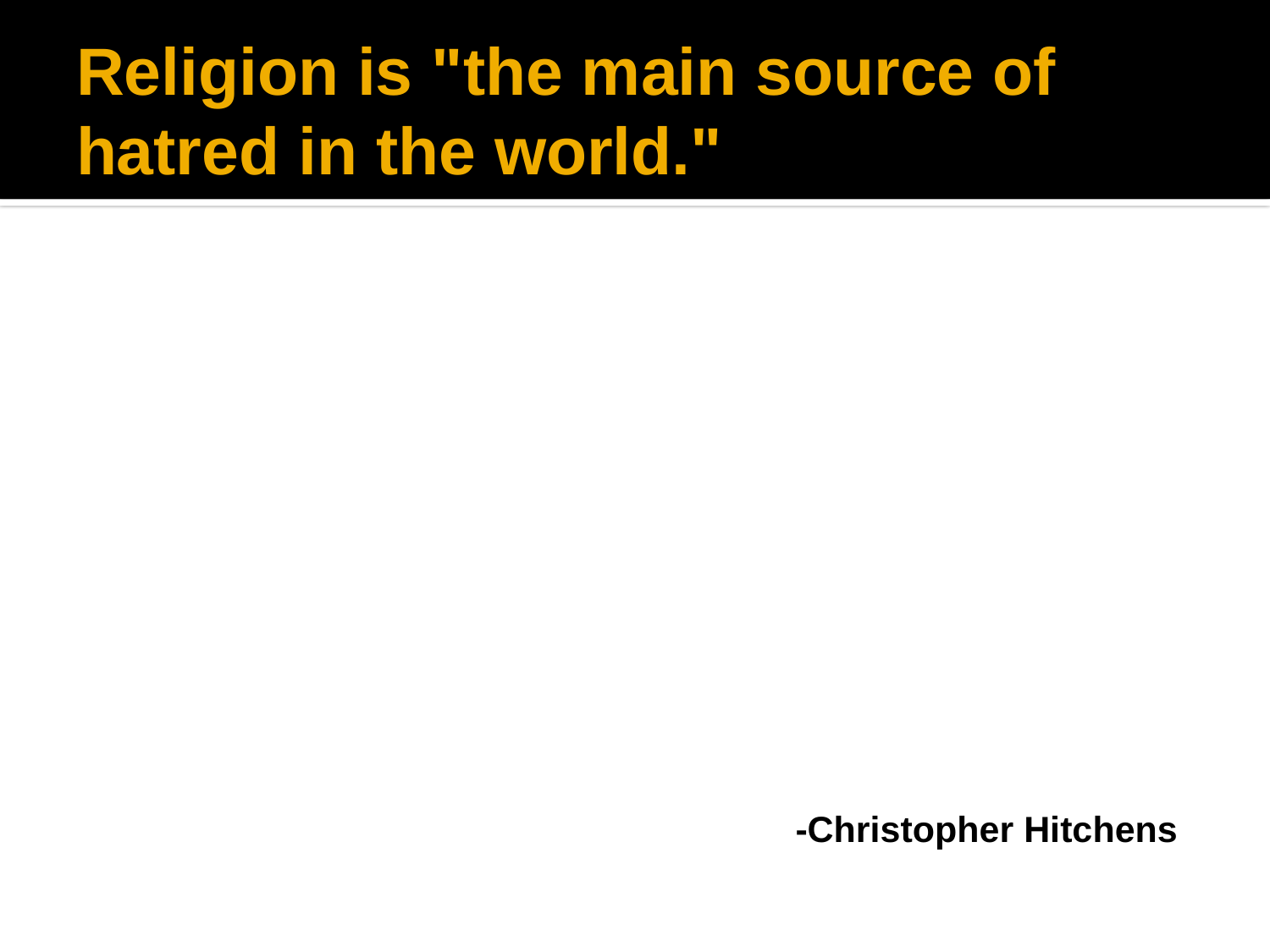

# Religion is "the main source of hatred in the world."
-Christopher Hitchens